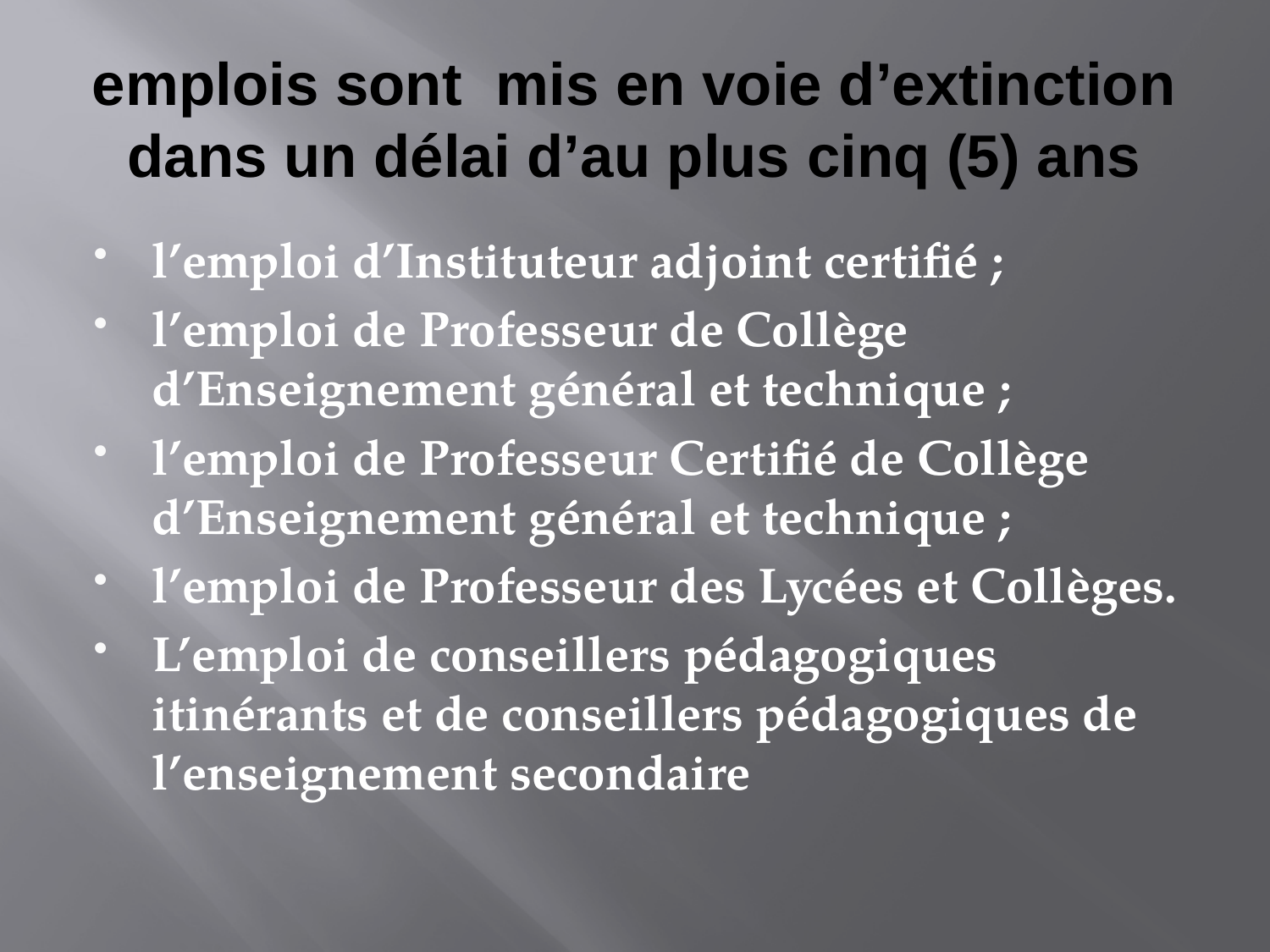

# emplois sont  mis en voie d’extinction dans un délai d’au plus cinq (5) ans
l’emploi d’Instituteur adjoint certifié ;
l’emploi de Professeur de Collège d’Enseignement général et technique ;
l’emploi de Professeur Certifié de Collège d’Enseignement général et technique ;
l’emploi de Professeur des Lycées et Collèges.
L’emploi de conseillers pédagogiques itinérants et de conseillers pédagogiques de l’enseignement secondaire